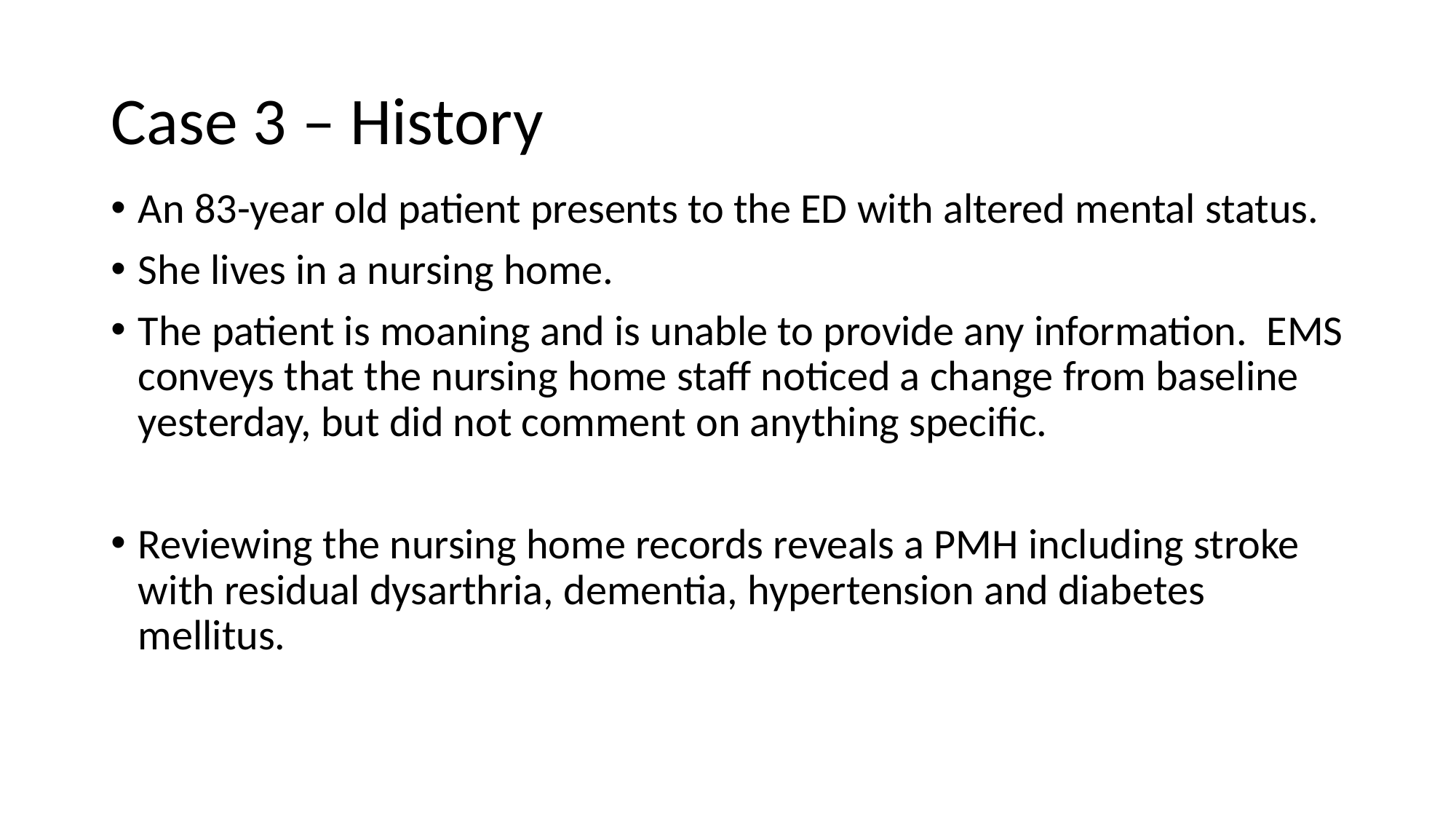

# Case 3 – History
An 83-year old patient presents to the ED with altered mental status.
She lives in a nursing home.
The patient is moaning and is unable to provide any information.  EMS conveys that the nursing home staff noticed a change from baseline yesterday, but did not comment on anything specific.

Reviewing the nursing home records reveals a PMH including stroke with residual dysarthria, dementia, hypertension and diabetes mellitus.